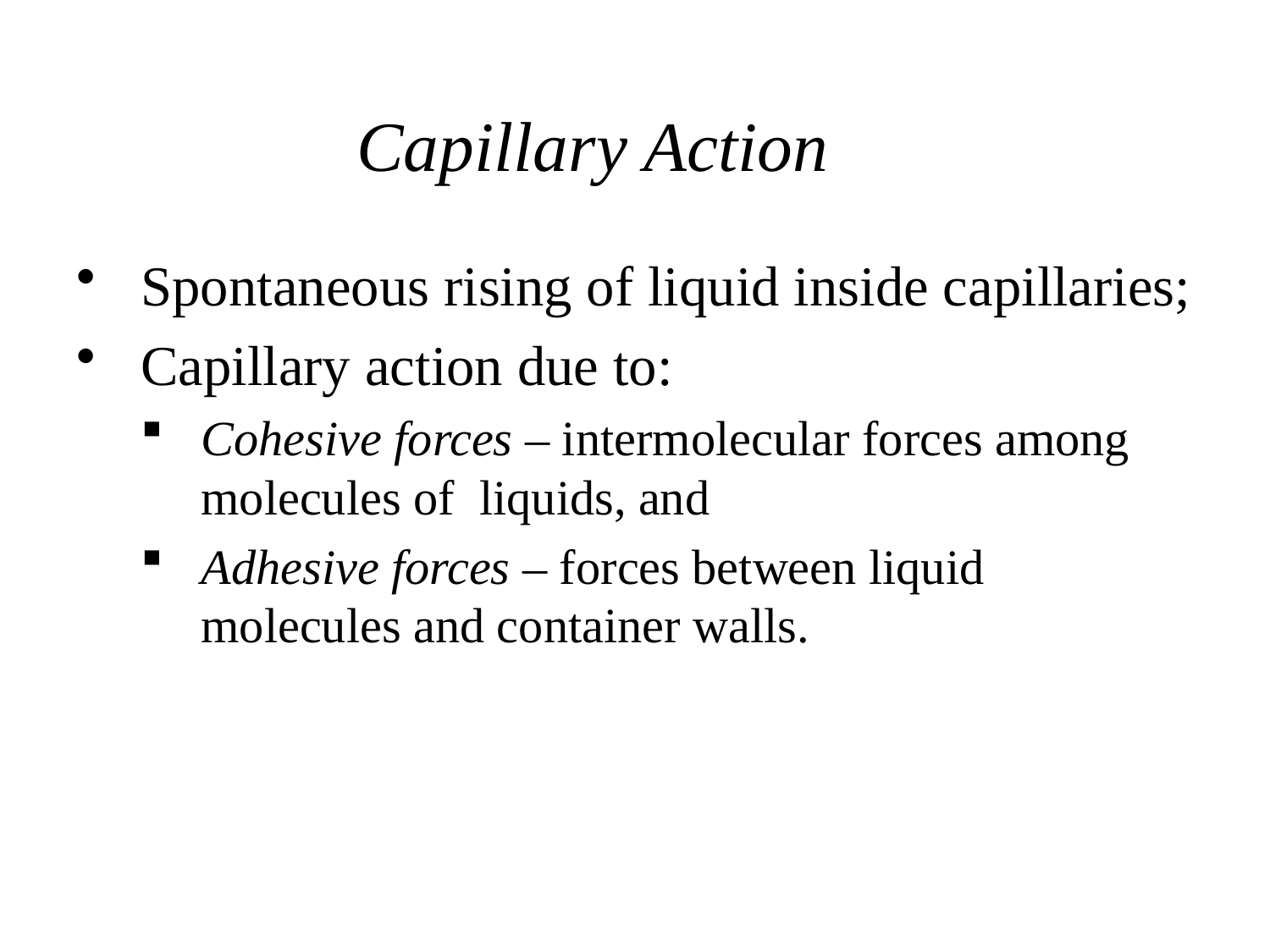

# Capillary Action
Spontaneous rising of liquid inside capillaries;
Capillary action due to:
Cohesive forces – intermolecular forces among molecules of  liquids, and
Adhesive forces – forces between liquid molecules and container walls.